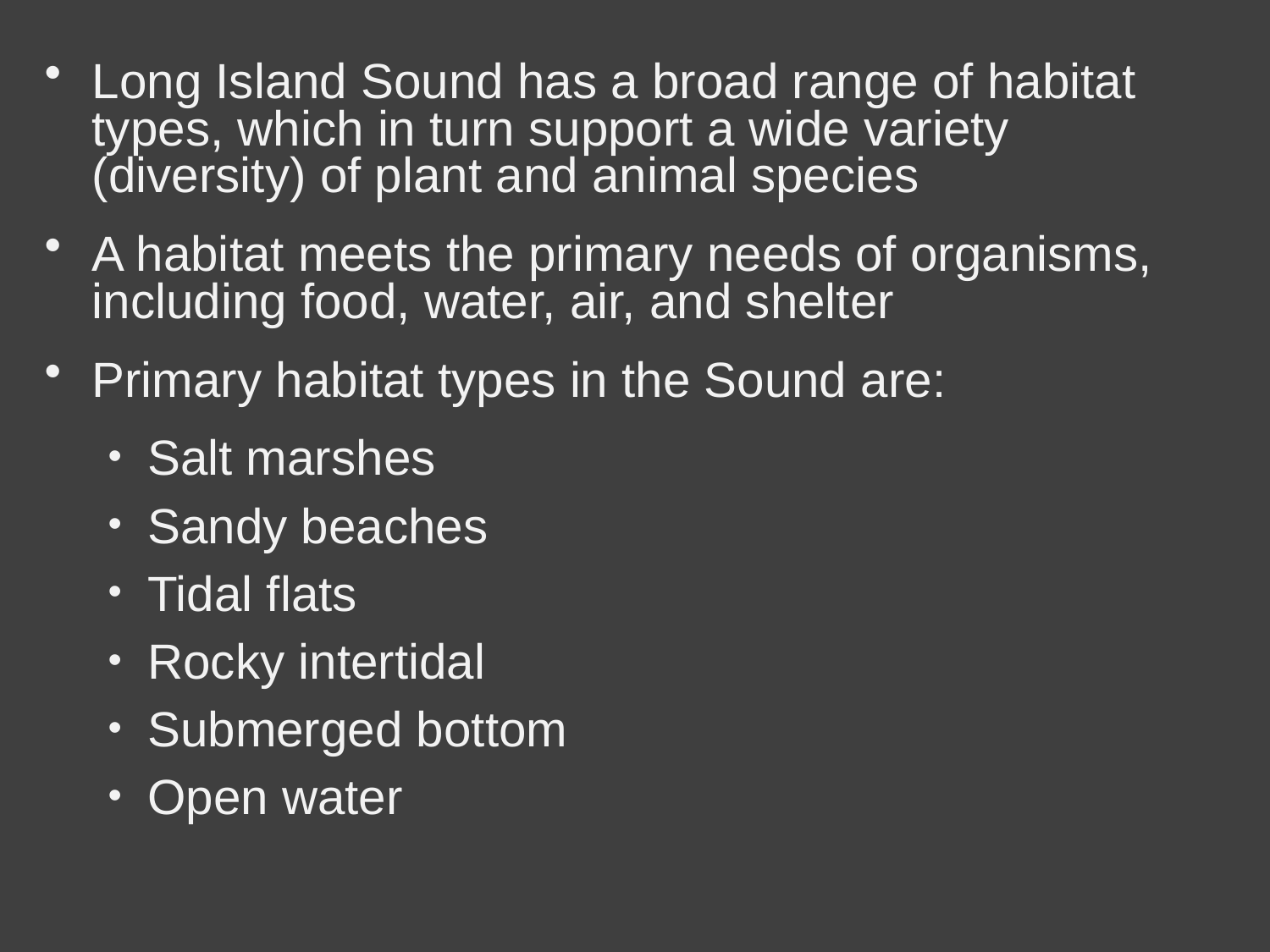

Long Island Sound has a broad range of habitat types, which in turn support a wide variety (diversity) of plant and animal species
A habitat meets the primary needs of organisms, including food, water, air, and shelter
Primary habitat types in the Sound are:
Salt marshes
Sandy beaches
Tidal flats
Rocky intertidal
Submerged bottom
Open water